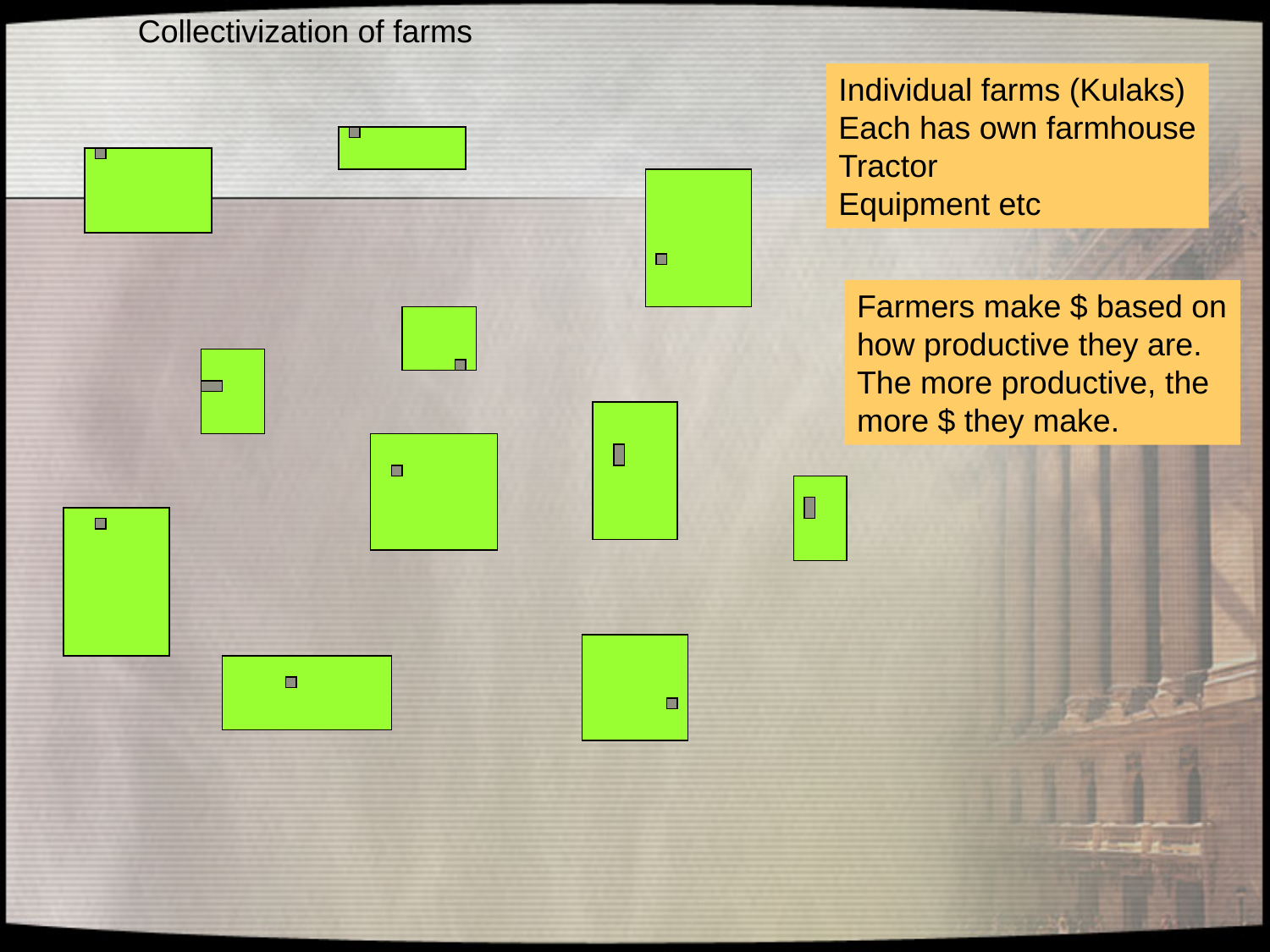

Collectivization of farms
Individual farms (Kulaks)
Each has own farmhouse
Tractor
Equipment etc

Farmers make $ based on how productive they are.  The more productive, the more $ they make.